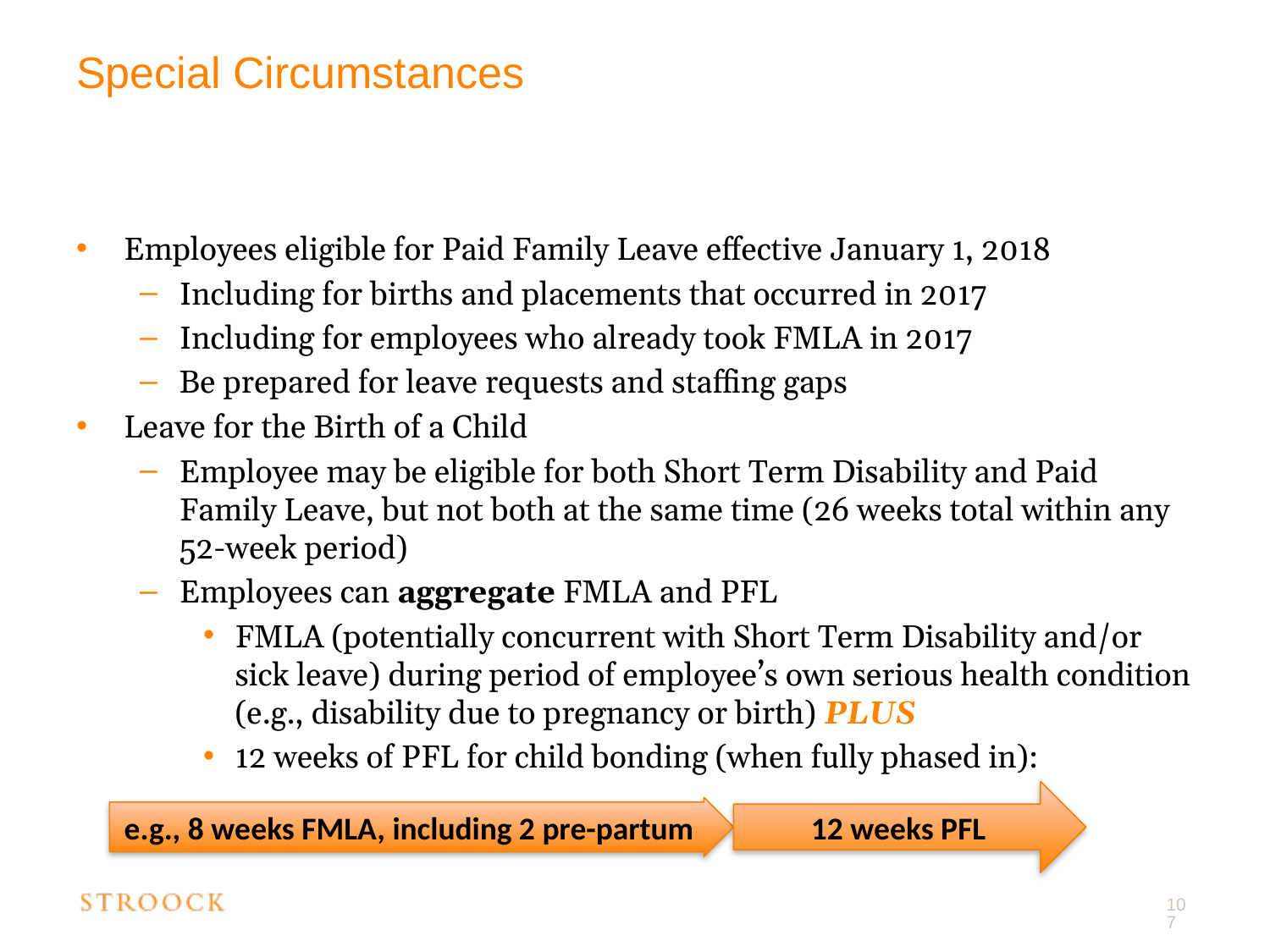

# Special Circumstances
Employees eligible for Paid Family Leave effective January 1, 2018
Including for births and placements that occurred in 2017
Including for employees who already took FMLA in 2017
Be prepared for leave requests and staffing gaps
Leave for the Birth of a Child
Employee may be eligible for both Short Term Disability and Paid Family Leave, but not both at the same time (26 weeks total within any 52-week period)
Employees can aggregate FMLA and PFL
FMLA (potentially concurrent with Short Term Disability and/or sick leave) during period of employee’s own serious health condition (e.g., disability due to pregnancy or birth) PLUS
12 weeks of PFL for child bonding (when fully phased in):
12 weeks PFL
e.g., 8 weeks FMLA, including 2 pre-partum

107